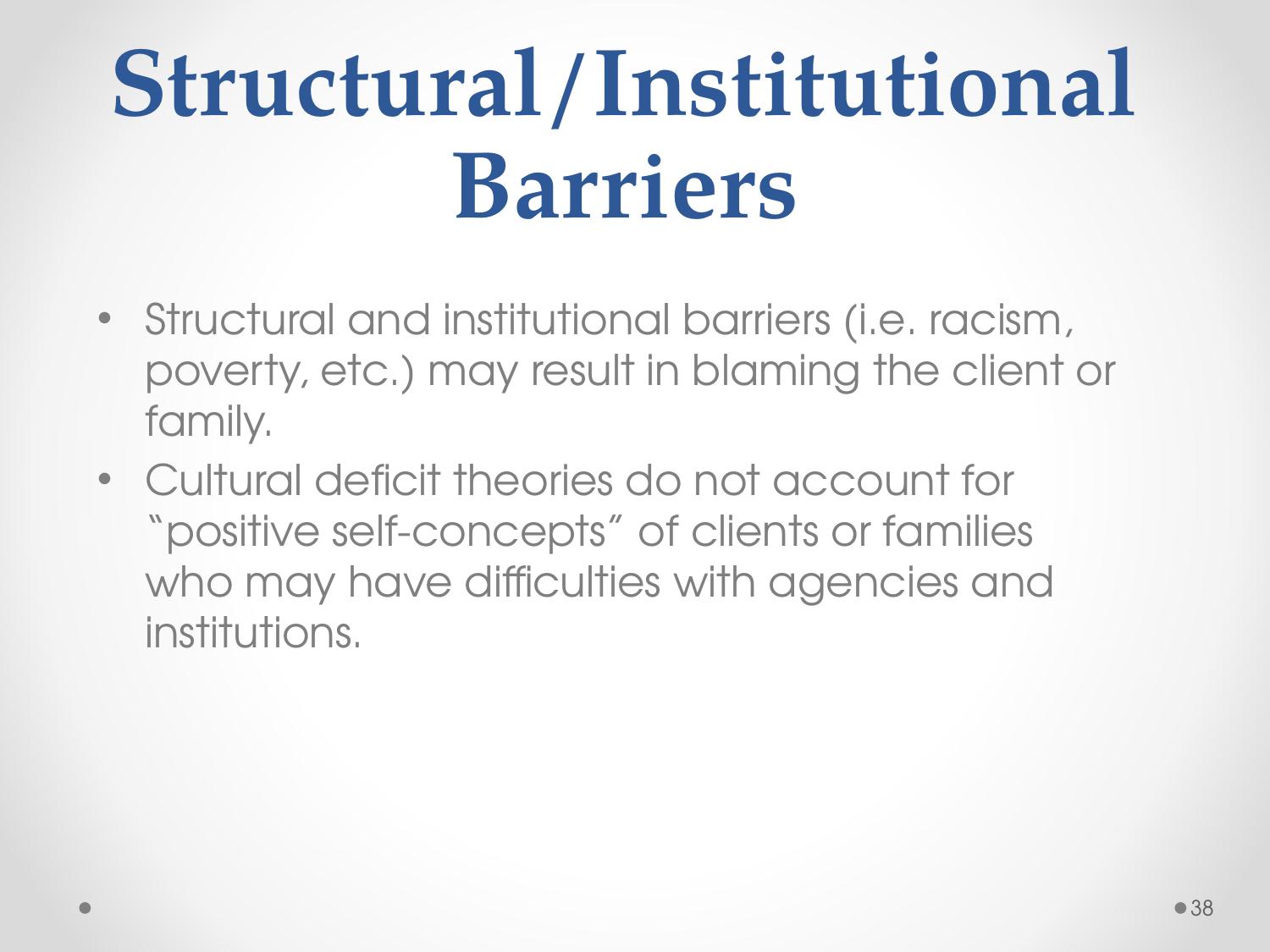

Structural/Institutional Barriers
Structural and institutional barriers (i.e. racism, poverty, etc.) may result in blaming the client or family.
Cultural deficit theories do not account for “positive self-concepts” of clients or families who may have difficulties with agencies and institutions.

38